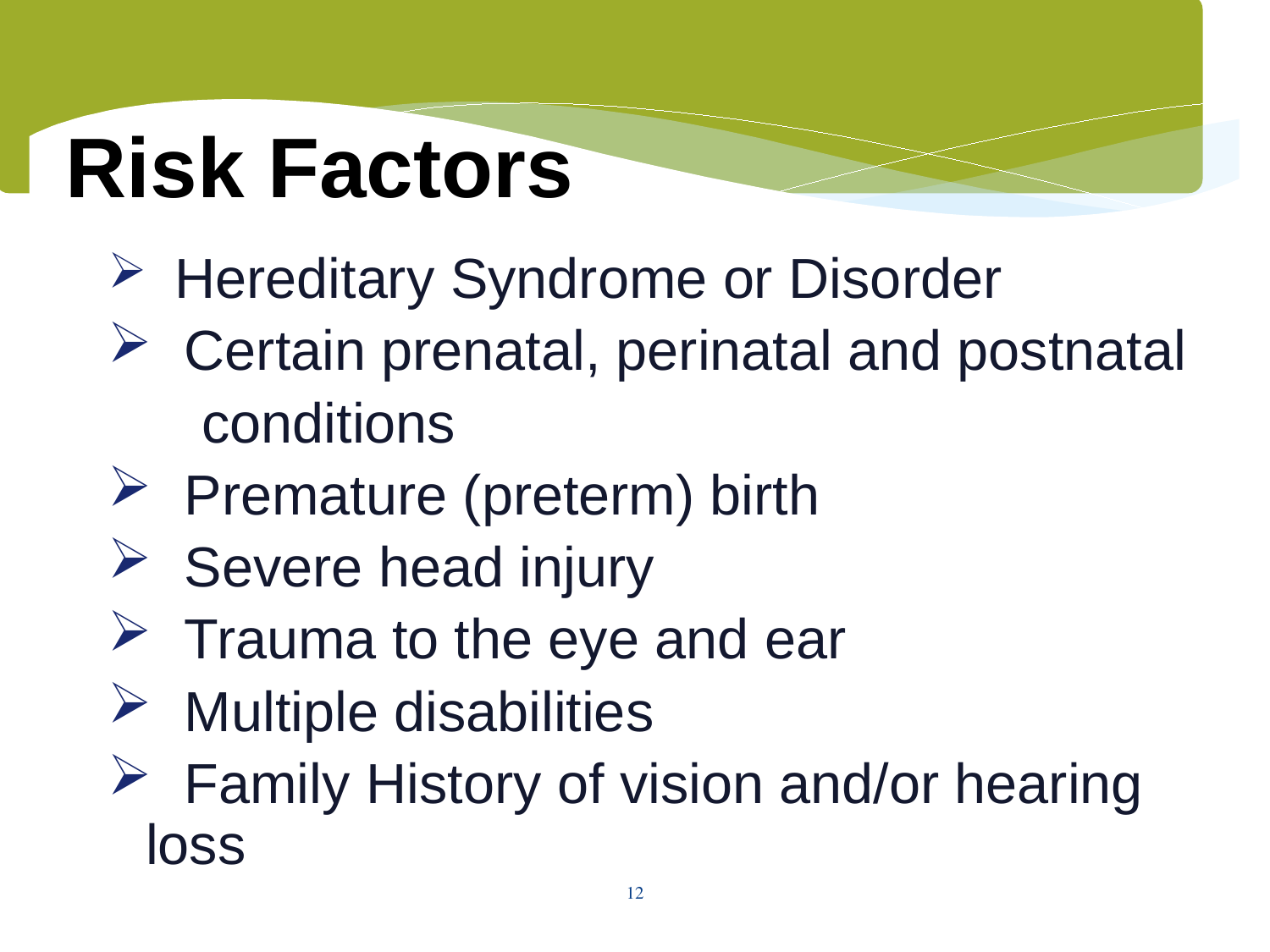

Risk Factors
  Hereditary Syndrome or Disorder
  Certain prenatal, perinatal and postnatal
      conditions
  Premature (preterm) birth
  Severe head injury
  Trauma to the eye and ear
  Multiple disabilities
  Family History of vision and/or hearing loss

12